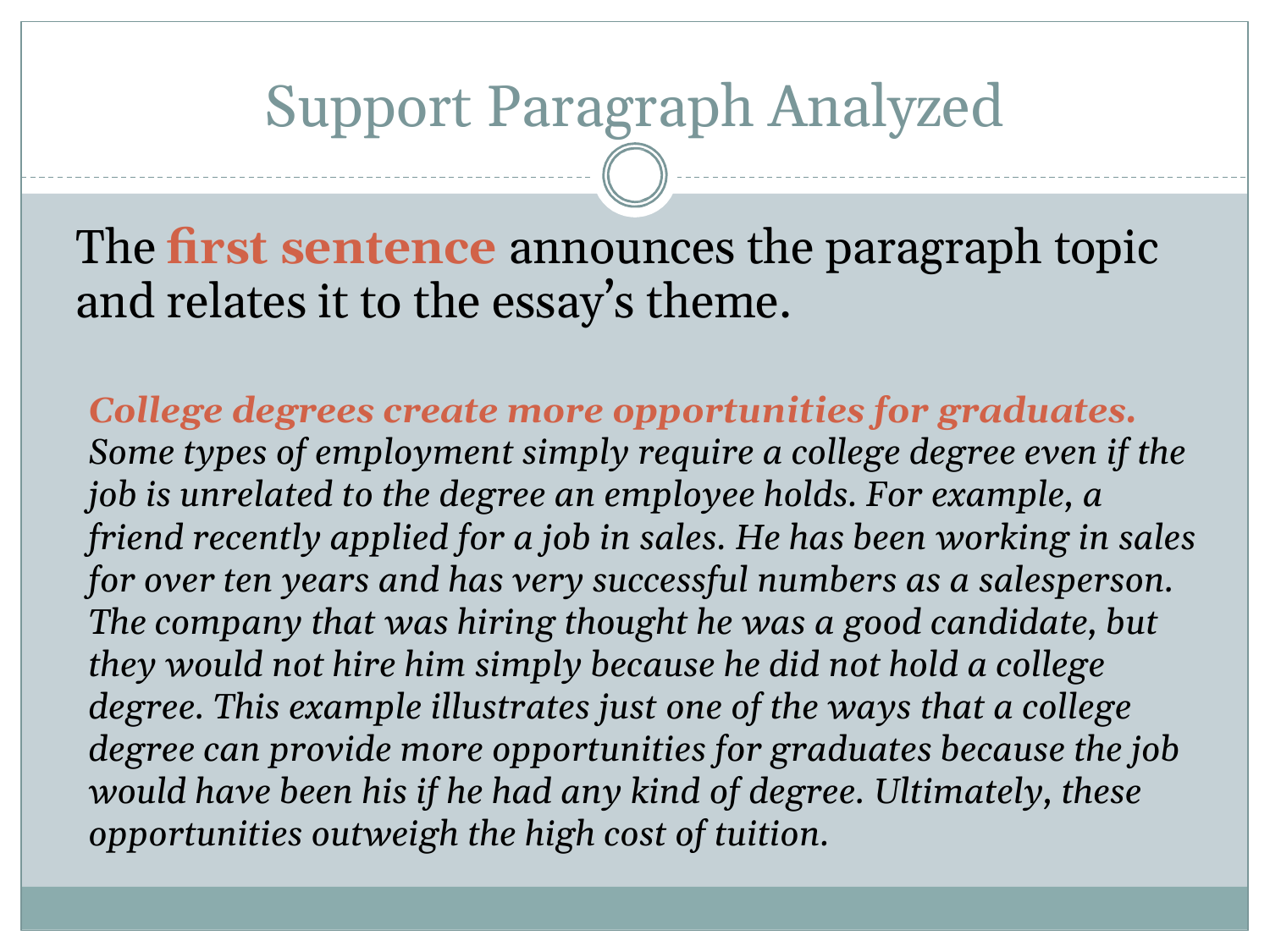

# Support Paragraph Analyzed
The first sentence announces the paragraph topic
and relates it to the essay’s theme.

College degrees create more opportunities for graduates.
Some types of employment simply require a college degree even if the job is unrelated to the degree an employee holds. For example, a friend recently applied for a job in sales. He has been working in sales for over ten years and has very successful numbers as a salesperson. The company that was hiring thought he was a good candidate, but they would not hire him simply because he did not hold a college degree. This example illustrates just one of the ways that a college degree can provide more opportunities for graduates because the job would have been his if he had any kind of degree. Ultimately, these opportunities outweigh the high cost of tuition.